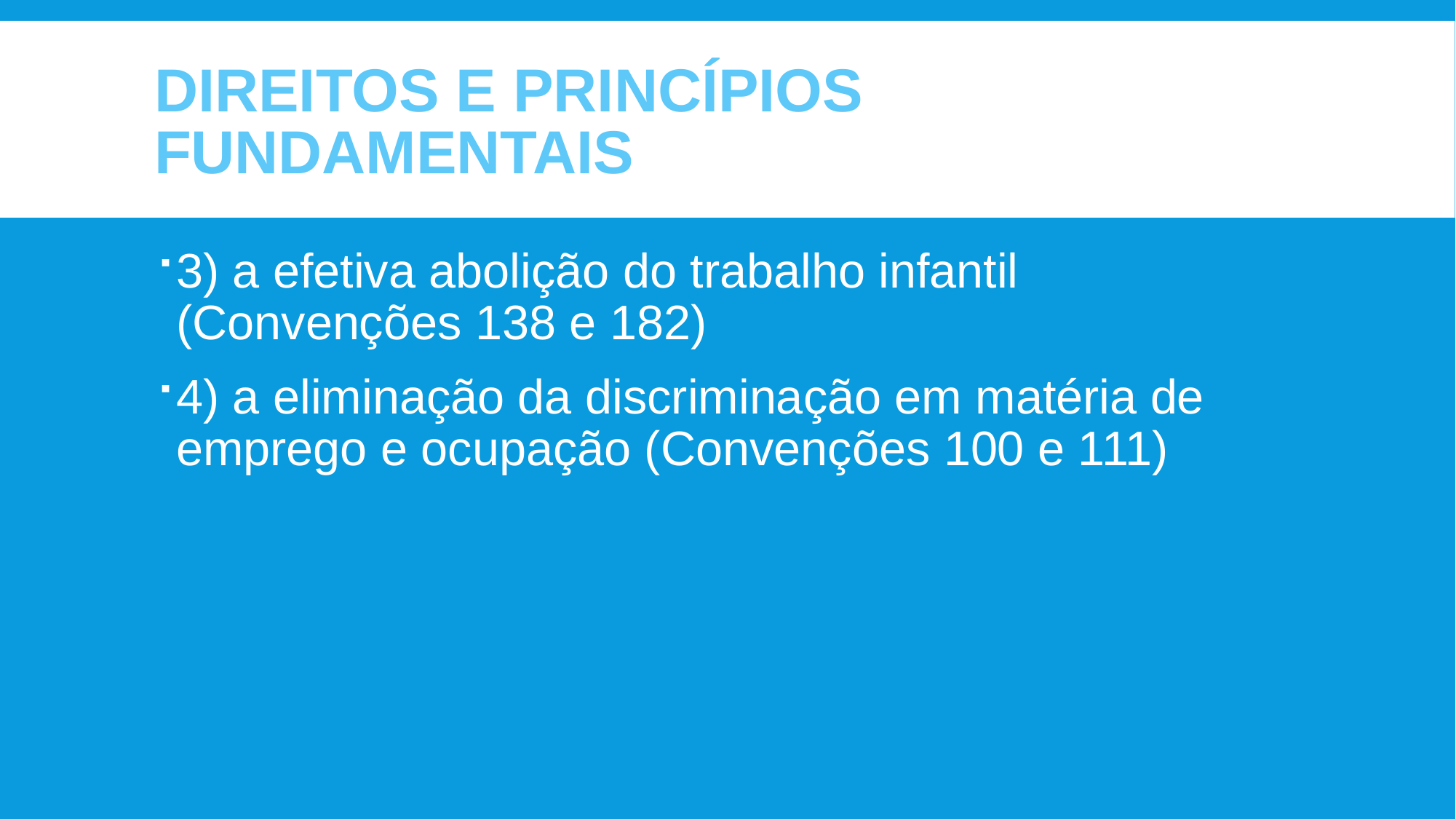

# Direitos e princípios fundamentais
3) a efetiva abolição do trabalho infantil (Convenções 138 e 182)
4) a eliminação da discriminação em matéria de emprego e ocupação (Convenções 100 e 111)